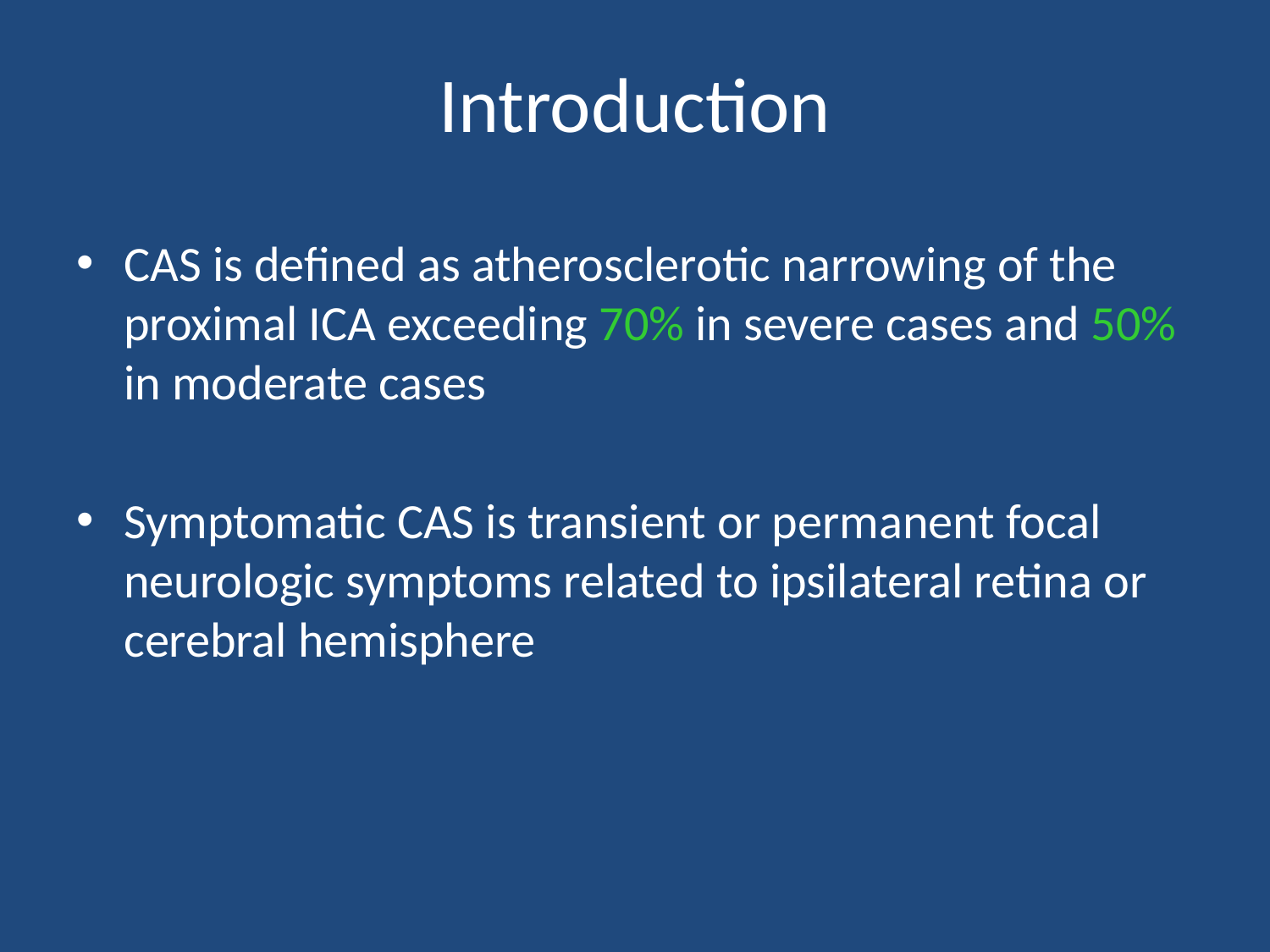

# Introduction
CAS is defined as atherosclerotic narrowing of the proximal ICA exceeding 70% in severe cases and 50% in moderate cases

Symptomatic CAS is transient or permanent focal neurologic symptoms related to ipsilateral retina or cerebral hemisphere